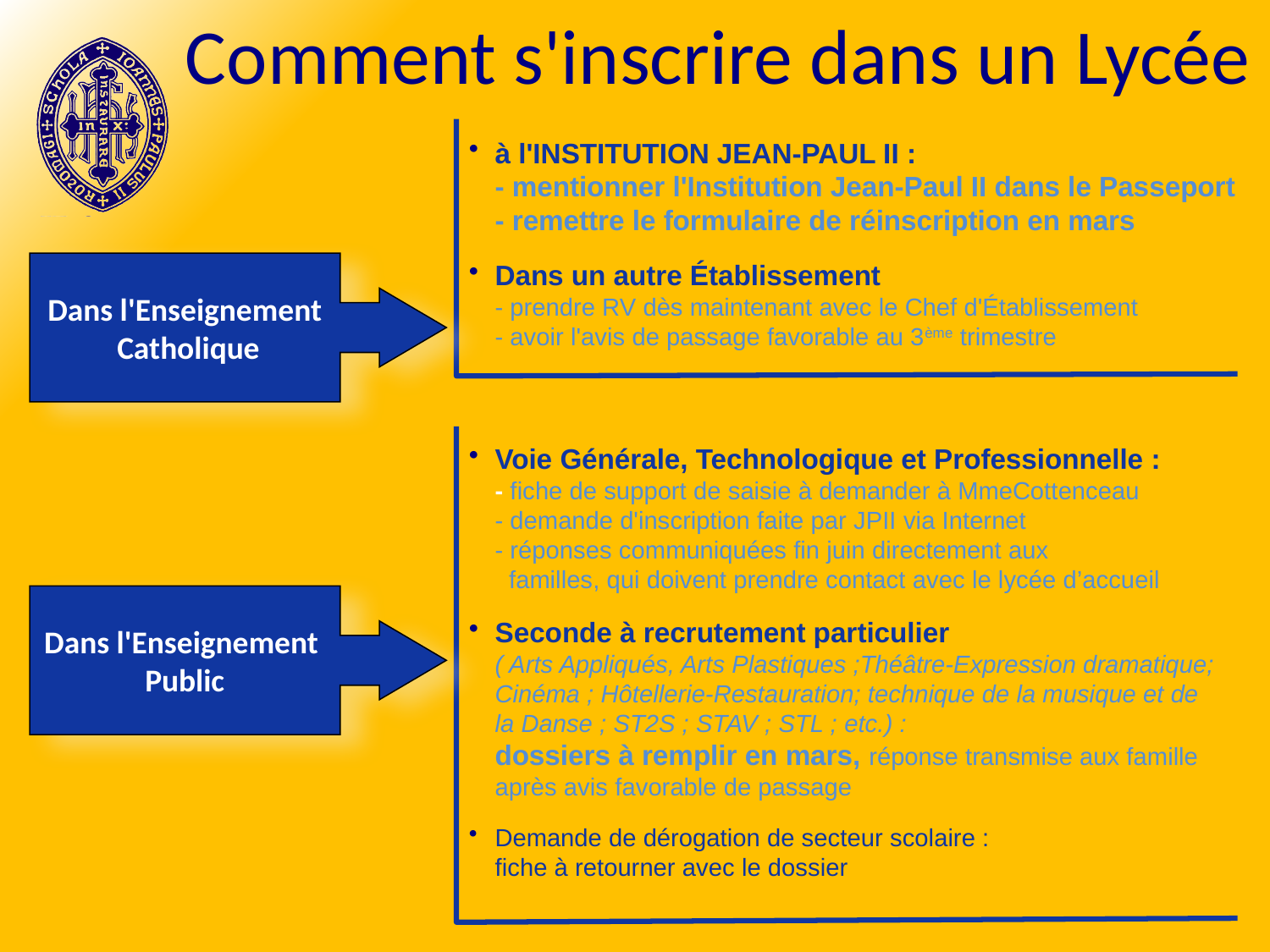

# Comment s'inscrire dans un Lycée

à l'INSTITUTION JEAN-PAUL II :
- mentionner l'Institution Jean-Paul II dans le Passeport
- remettre le formulaire de réinscription en mars
Dans un autre Établissement
- prendre RV dès maintenant avec le Chef d'Établissement
- avoir l'avis de passage favorable au 3ème trimestre
Dans l'Enseignement
 Catholique

Voie Générale, Technologique et Professionnelle :
- fiche de support de saisie à demander à MmeCottenceau
- demande d'inscription faite par JPII via Internet
- réponses communiquées fin juin directement aux
  familles, qui doivent prendre contact avec le lycée d’accueil
Seconde à recrutement particulier
( Arts Appliqués, Arts Plastiques ;Théâtre-Expression dramatique; Cinéma ; Hôtellerie-Restauration; technique de la musique et de la Danse ; ST2S ; STAV ; STL ; etc.) :
dossiers à remplir en mars, réponse transmise aux famille après avis favorable de passage
Demande de dérogation de secteur scolaire :
fiche à retourner avec le dossier
Dans l'Enseignement
Public